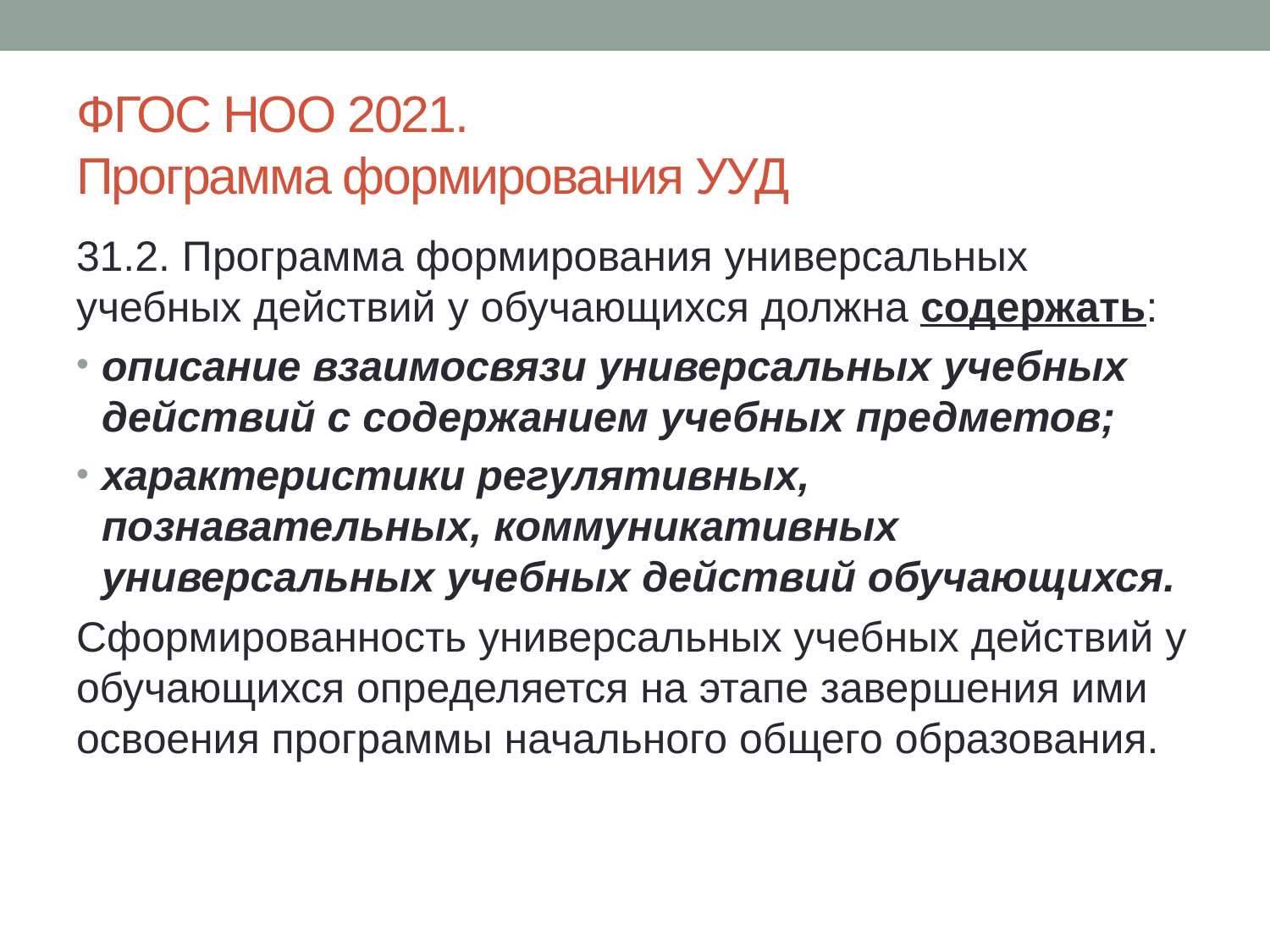

# ФГОС НОО 2021. Программа формирования УУД
31.2. Программа формирования универсальных учебных действий у обучающихся должна содержать:
описание взаимосвязи универсальных учебных действий с содержанием учебных предметов;
характеристики регулятивных, познавательных, коммуникативных универсальных учебных действий обучающихся.
Сформированность универсальных учебных действий у обучающихся определяется на этапе завершения ими освоения программы начального общего образования.